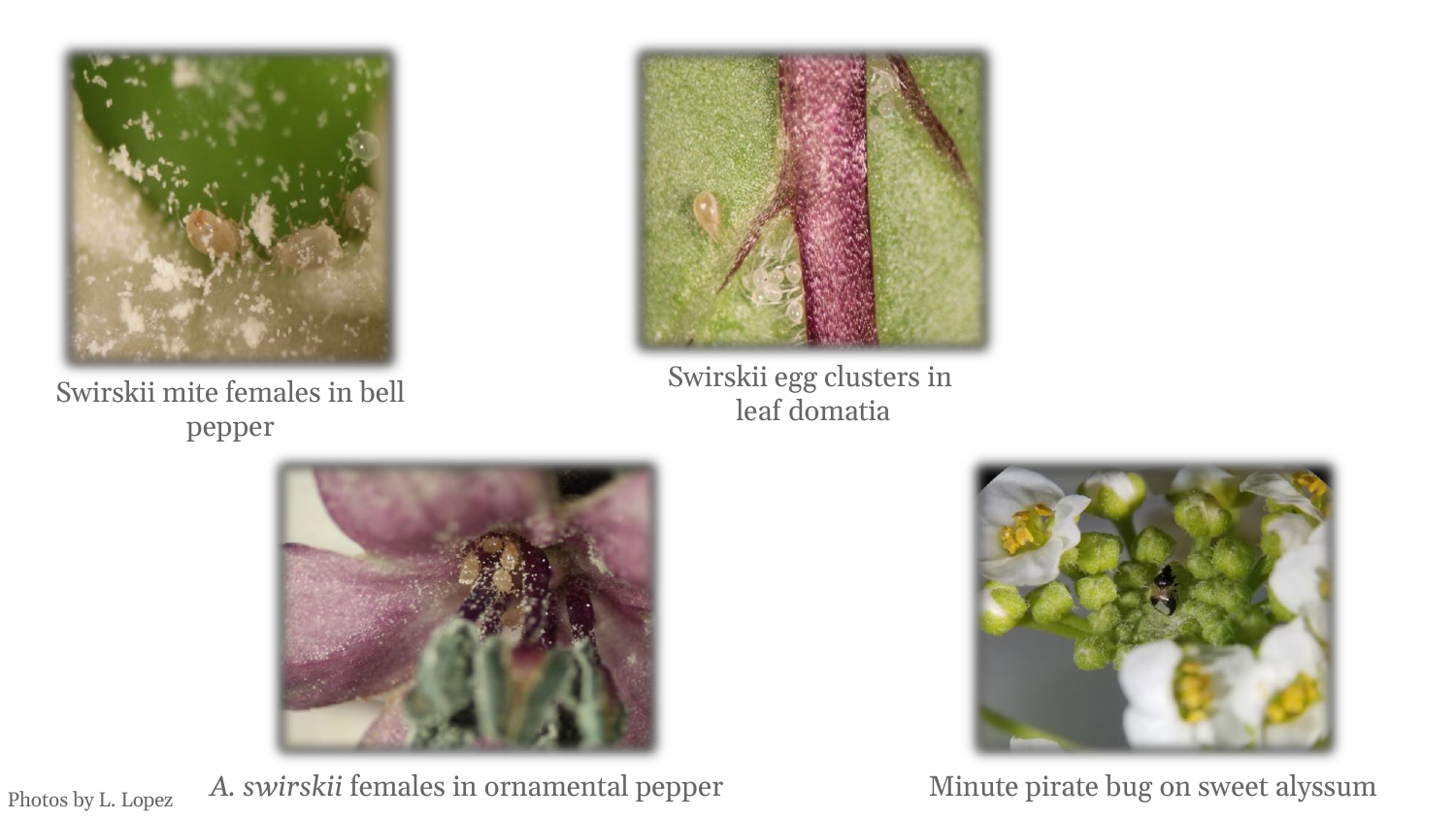

# Swirskii egg clusters in
leaf domatia
Swirskii mite females in bell
pepper

A. swirskii females in ornamental pepper
Minute pirate bug on sweet alyssum
Photos by L. Lopez